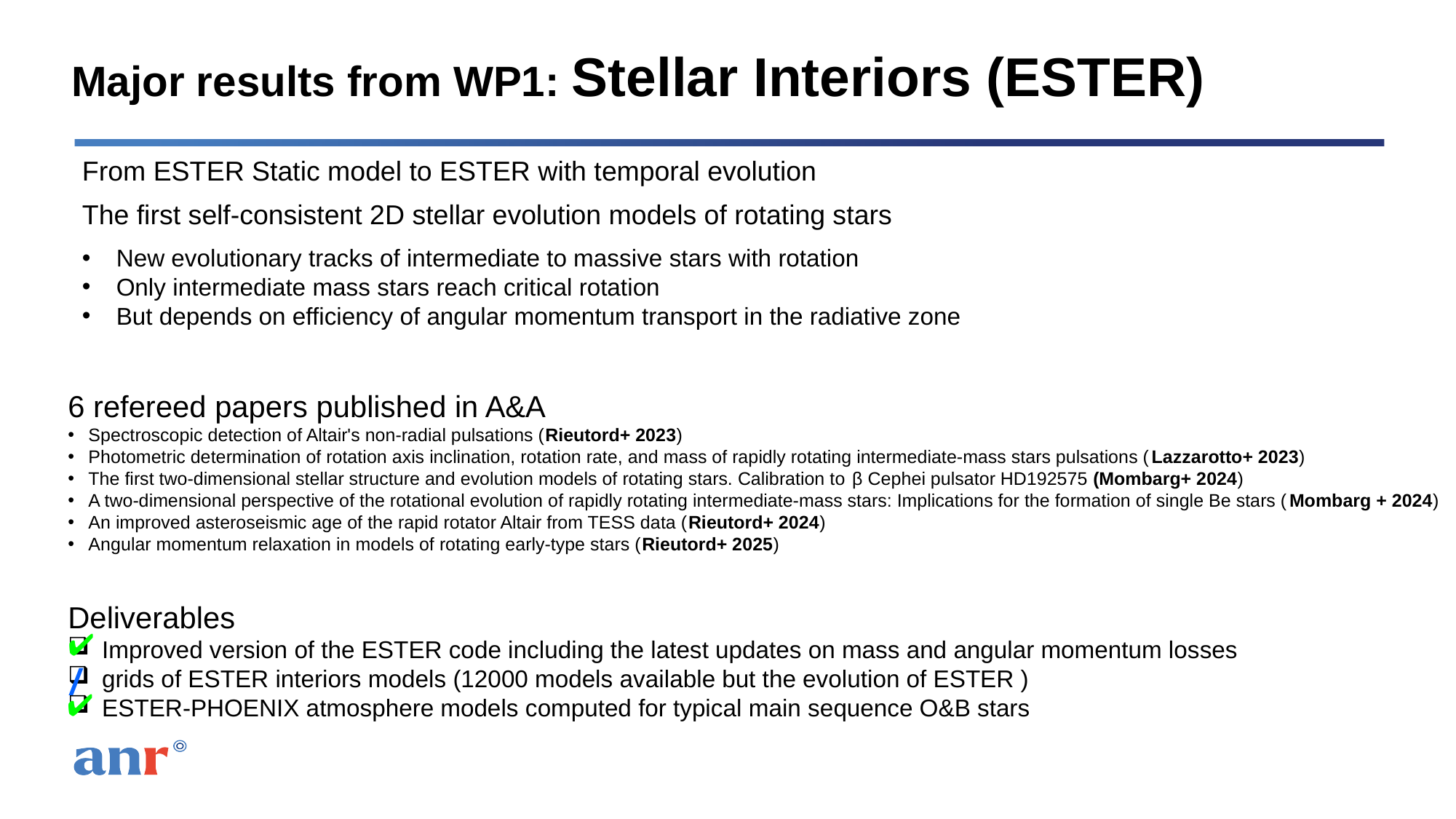

# Major results from WP1: Stellar Interiors (ESTER)
From ESTER Static model to ESTER with temporal evolution

The first self-consistent 2D stellar evolution models of rotating stars
New evolutionary tracks of intermediate to massive stars with rotation
Only intermediate mass stars reach critical rotation
But depends on efficiency of angular momentum transport in the radiative zone

6 refereed papers published in A&A
Spectroscopic detection of Altair's non-radial pulsations (Rieutord+ 2023)
Photometric determination of rotation axis inclination, rotation rate, and mass of rapidly rotating intermediate-mass stars pulsations (Lazzarotto+ 2023)
The first two-dimensional stellar structure and evolution models of rotating stars. Calibration to β Cephei pulsator HD192575 (Mombarg+ 2024)
A two-dimensional perspective of the rotational evolution of rapidly rotating intermediate-mass stars: Implications for the formation of single Be stars (Mombarg + 2024)
An improved asteroseismic age of the rapid rotator Altair from TESS data (Rieutord+ 2024)
Angular momentum relaxation in models of rotating early-type stars (Rieutord+ 2025)

Deliverables
Improved version of the ESTER code including the latest updates on mass and angular momentum losses
grids of ESTER interiors models (12000 models available but the evolution of ESTER )
ESTER-PHOENIX atmosphere models computed for typical main sequence O&B stars

✔
/
✔